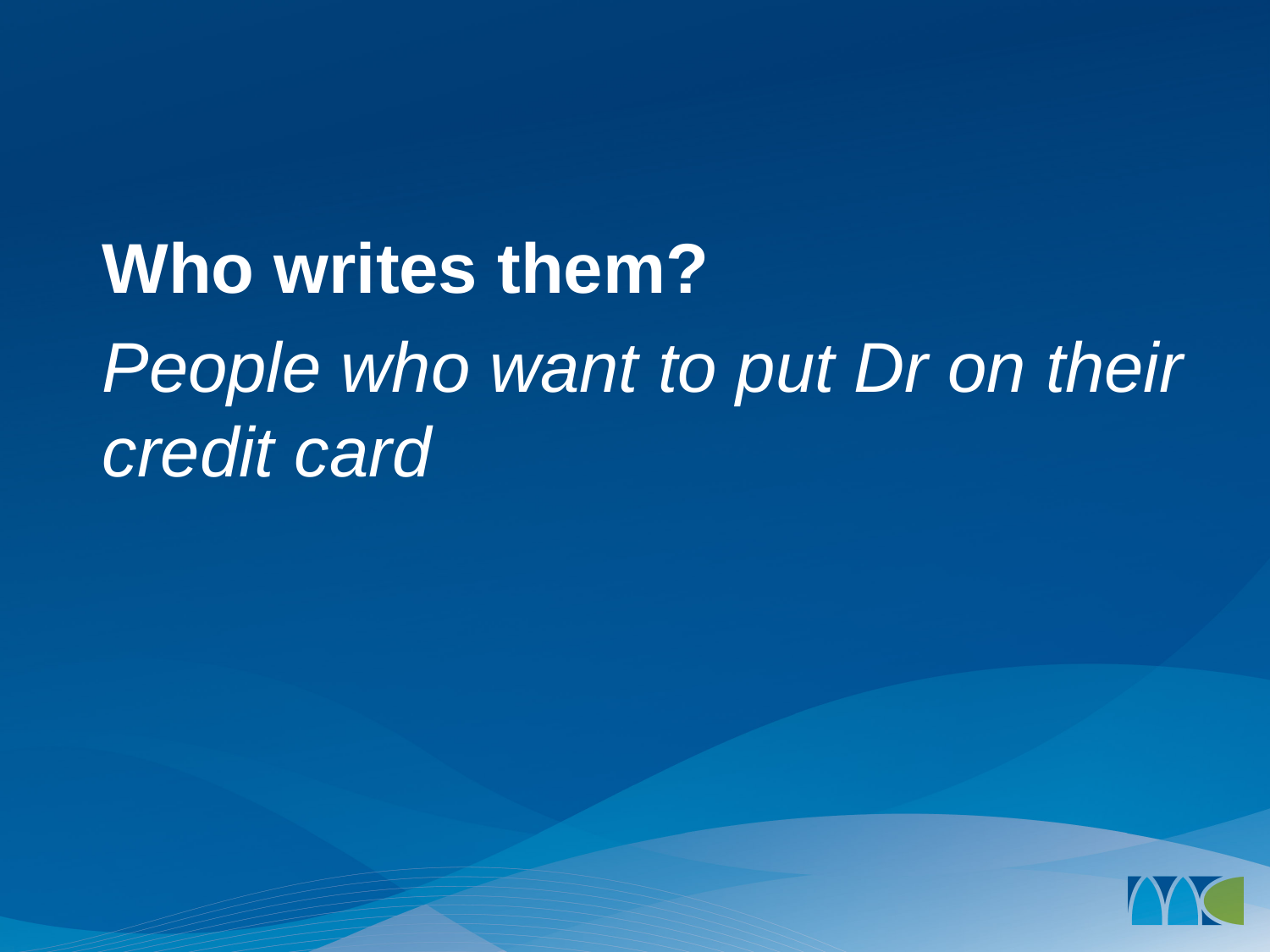

#
Who writes them?
People who want to put Dr on their credit card